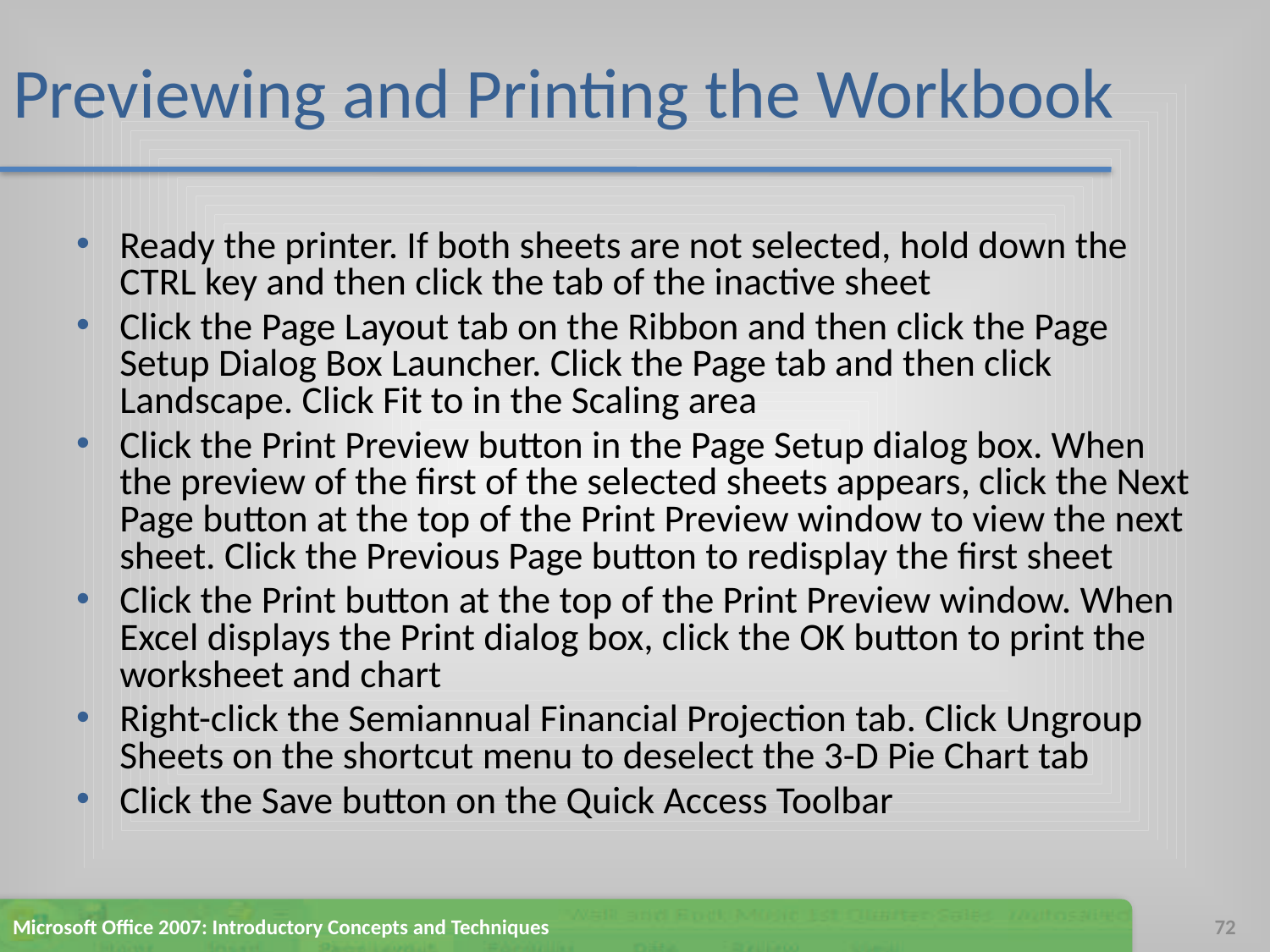

# Previewing and Printing the Workbook
Ready the printer. If both sheets are not selected, hold down the CTRL key and then click the tab of the inactive sheet
Click the Page Layout tab on the Ribbon and then click the Page Setup Dialog Box Launcher. Click the Page tab and then click Landscape. Click Fit to in the Scaling area
Click the Print Preview button in the Page Setup dialog box. When the preview of the first of the selected sheets appears, click the Next Page button at the top of the Print Preview window to view the next sheet. Click the Previous Page button to redisplay the first sheet
Click the Print button at the top of the Print Preview window. When Excel displays the Print dialog box, click the OK button to print the worksheet and chart
Right-click the Semiannual Financial Projection tab. Click Ungroup Sheets on the shortcut menu to deselect the 3-D Pie Chart tab
Click the Save button on the Quick Access Toolbar

Microsoft Office 2007: Introductory Concepts and Techniques
72